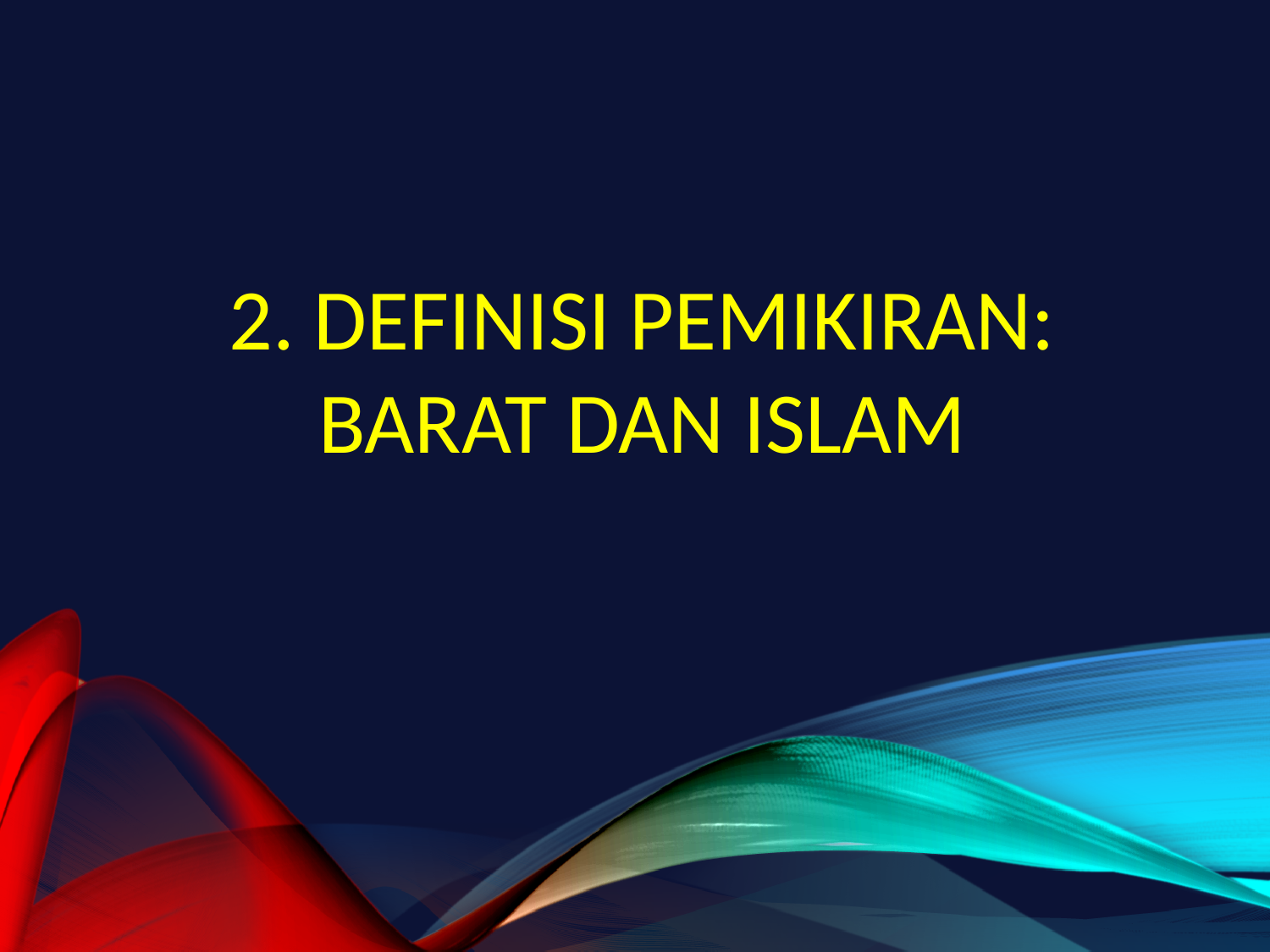

# 2. DEFINISI PEMIKIRAN: BARAT DAN ISLAM